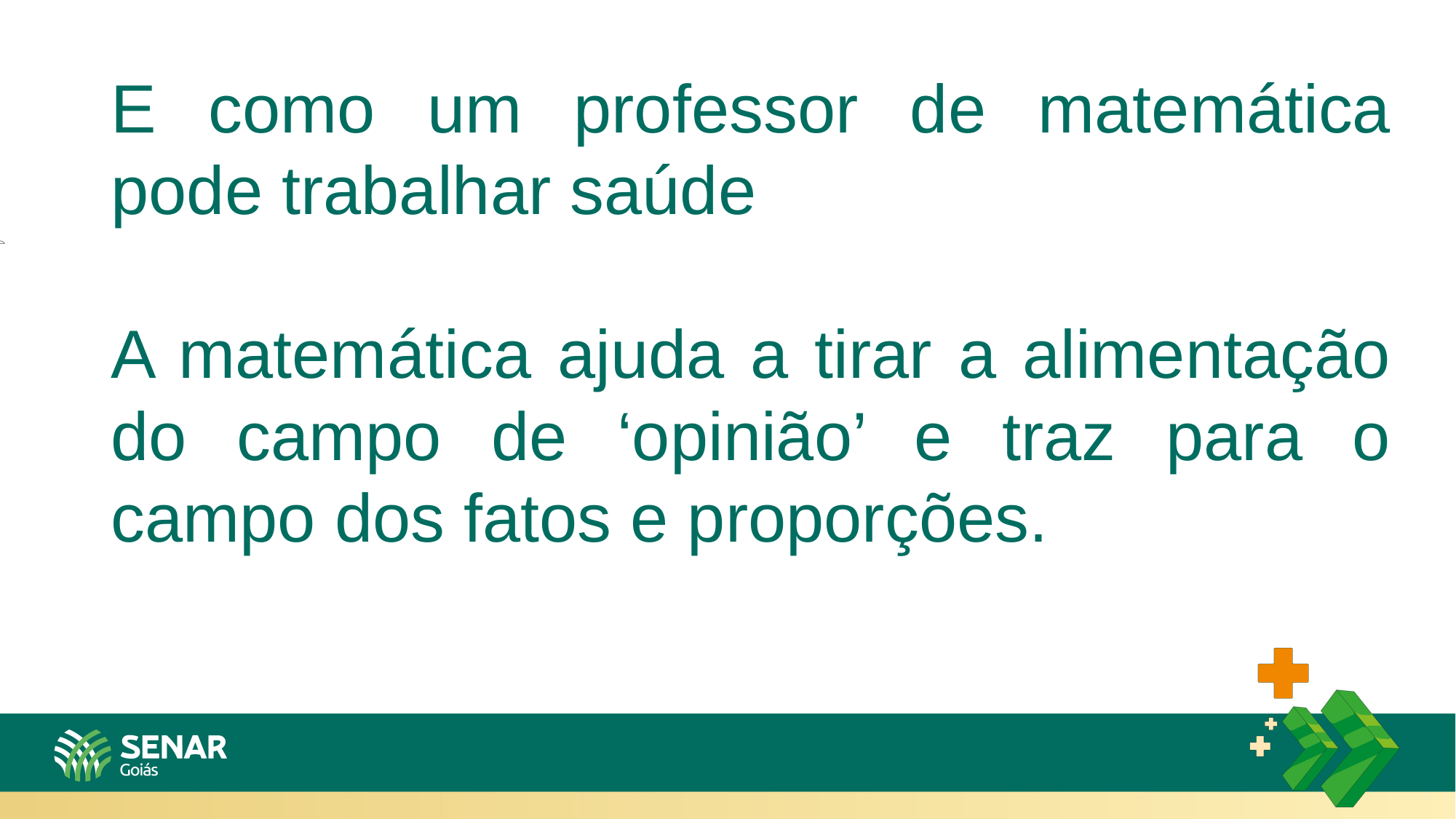

E como um professor de matemática pode trabalhar saúde

A matemática ajuda a tirar a alimentação do campo de ‘opinião’ e traz para o campo dos fatos e proporções.